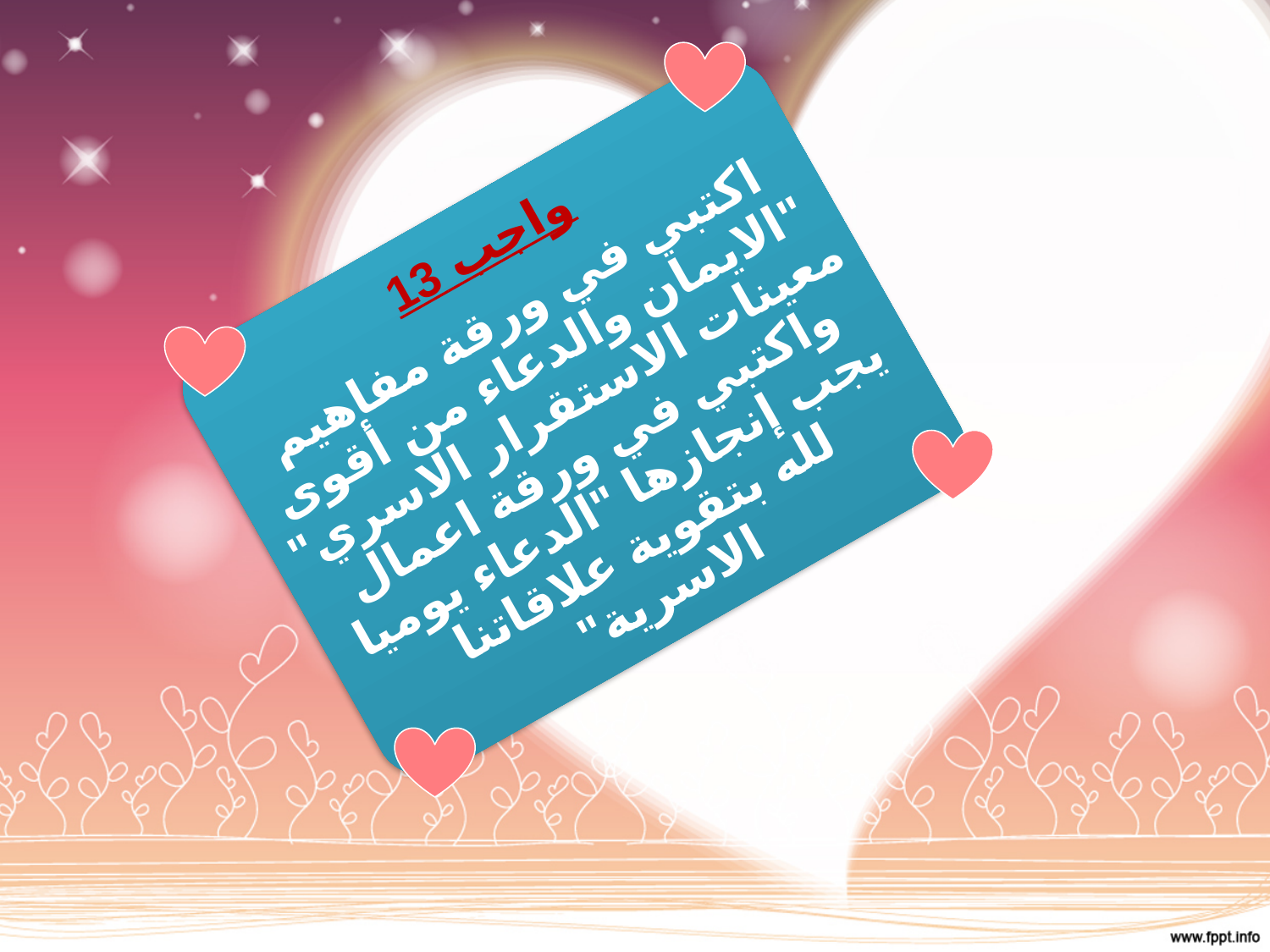

واجب 13
اكتبي في ورقة مفاهيم "الايمان والدعاء من أقوى معينات الاستقرار الاسري" واكتبي في ورقة اعمال يجب إنجازها "الدعاء يوميا لله بتقوية علاقاتنا الاسرية"